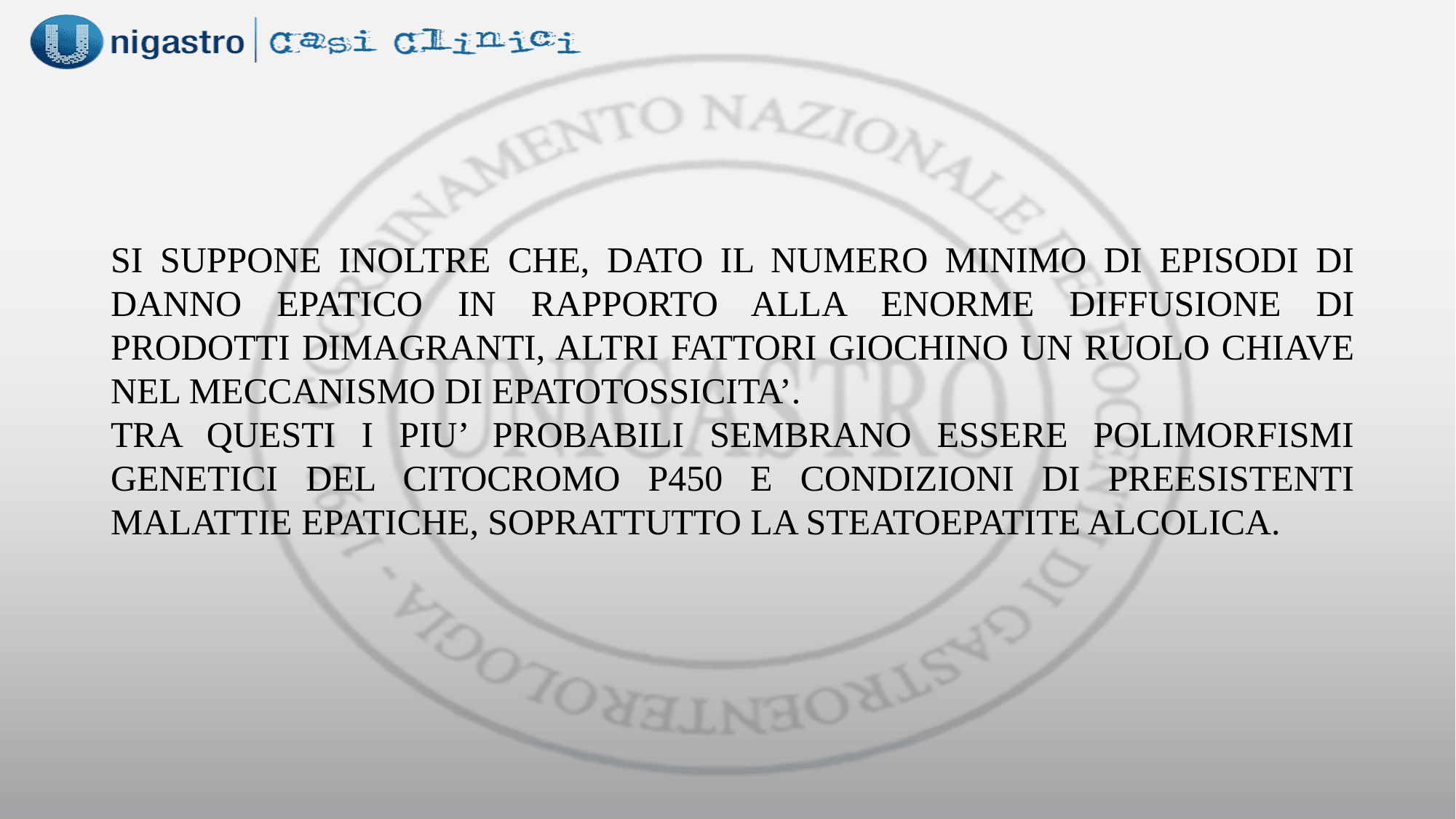

SI SUPPONE INOLTRE CHE, DATO IL NUMERO MINIMO DI EPISODI DI DANNO EPATICO IN RAPPORTO ALLA ENORME DIFFUSIONE DI PRODOTTI DIMAGRANTI, ALTRI FATTORI GIOCHINO UN RUOLO CHIAVE NEL MECCANISMO DI EPATOTOSSICITA’.
TRA QUESTI I PIU’ PROBABILI SEMBRANO ESSERE POLIMORFISMI GENETICI DEL CITOCROMO P450 E CONDIZIONI DI PREESISTENTI MALATTIE EPATICHE, SOPRATTUTTO LA STEATOEPATITE ALCOLICA.